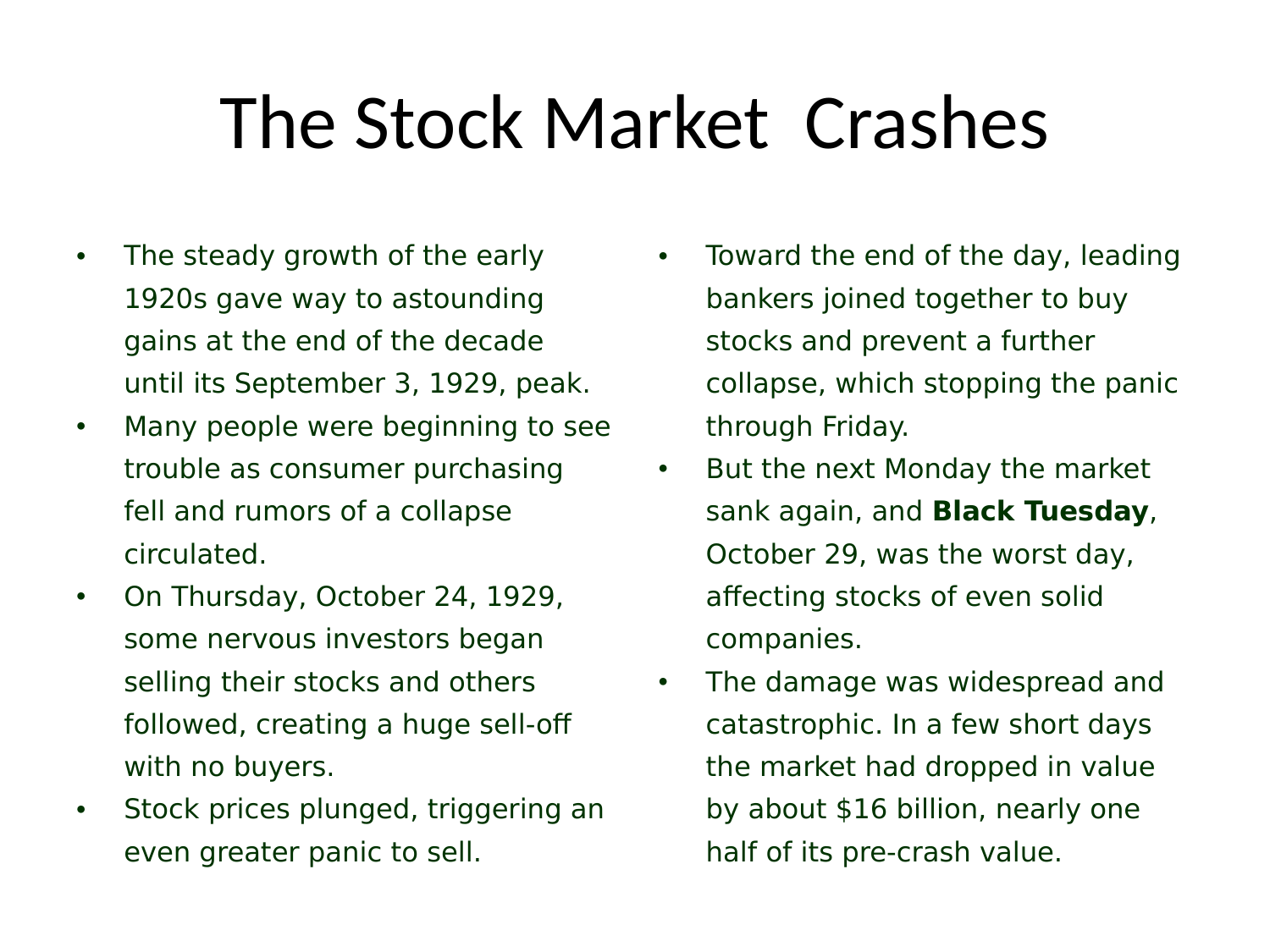

# The Stock Market  Crashes
The steady growth of the early 1920s gave way to astounding gains at the end of the decade until its September 3, 1929, peak.
Many people were beginning to see trouble as consumer purchasing fell and rumors of a collapse circulated.
On Thursday, October 24, 1929, some nervous investors began selling their stocks and others followed, creating a huge sell-off with no buyers.
Stock prices plunged, triggering an even greater panic to sell.

Toward the end of the day, leading bankers joined together to buy stocks and prevent a further collapse, which stopping the panic through Friday.
But the next Monday the market sank again, and Black Tuesday, October 29, was the worst day, affecting stocks of even solid companies.
The damage was widespread and catastrophic. In a few short days the market had dropped in value by about $16 billion, nearly one half of its pre-crash value.